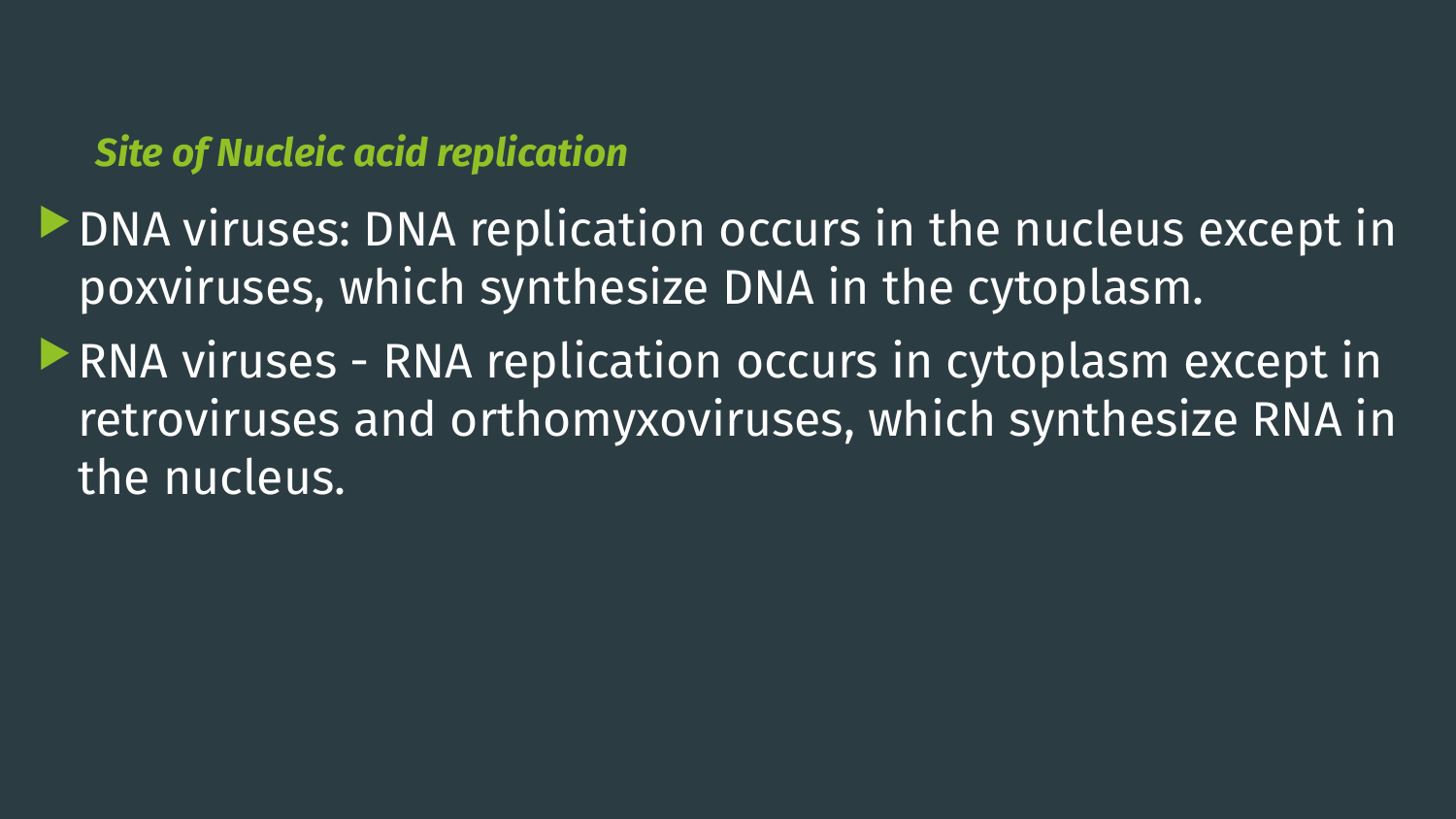

# Site of Nucleic acid replication
DNA viruses: DNA replication occurs in the nucleus except in poxviruses, which synthesize DNA in the cytoplasm.
RNA viruses - RNA replication occurs in cytoplasm except in retroviruses and orthomyxoviruses, which synthesize RNA in the nucleus.